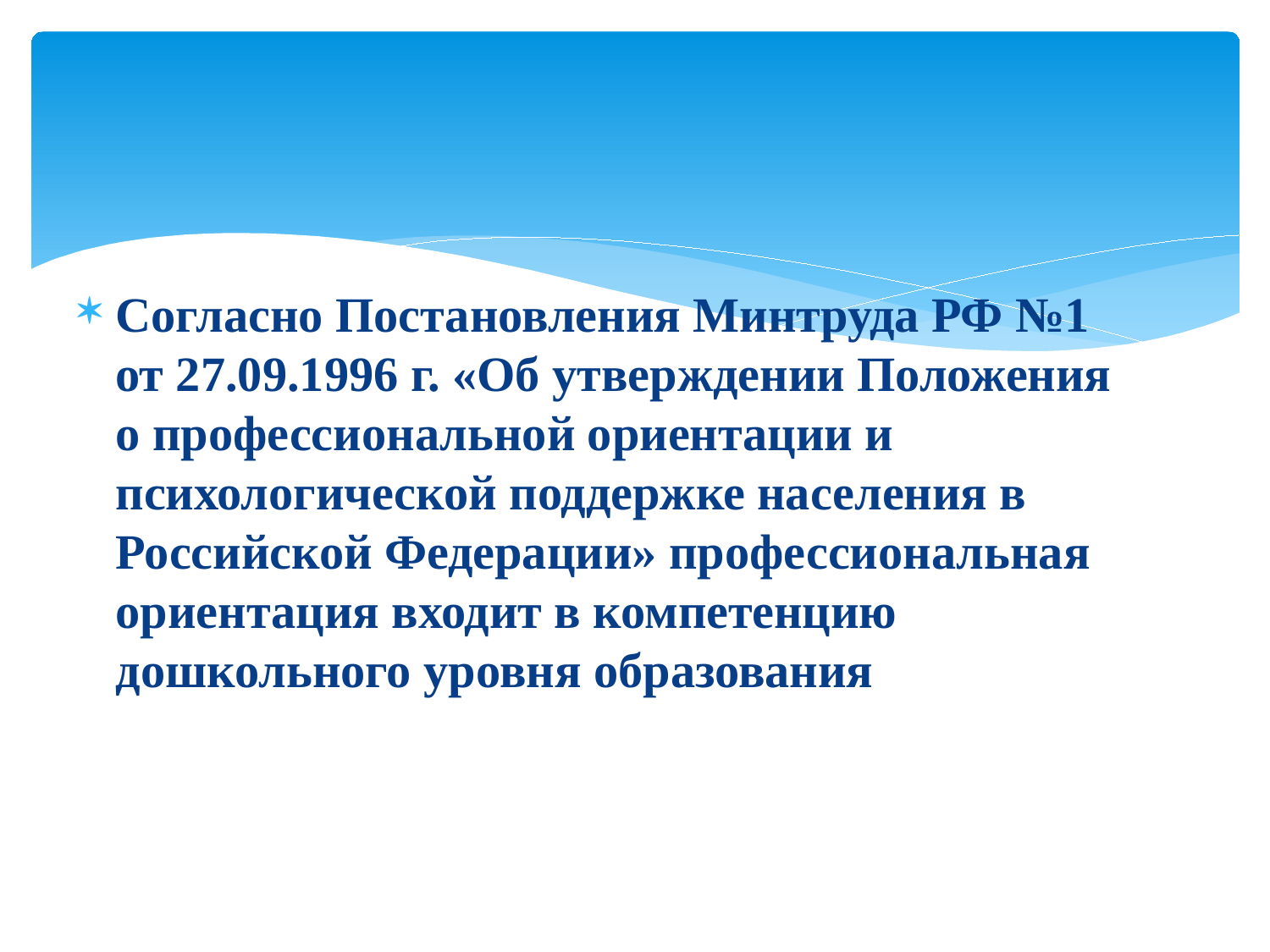

Согласно Постановления Минтруда РФ №1 от 27.09.1996 г. «Об утверждении Положения о профессиональной ориентации и психологической поддержке населения в Российской Федерации» профессиональная ориентация входит в компетенцию дошкольного уровня образования